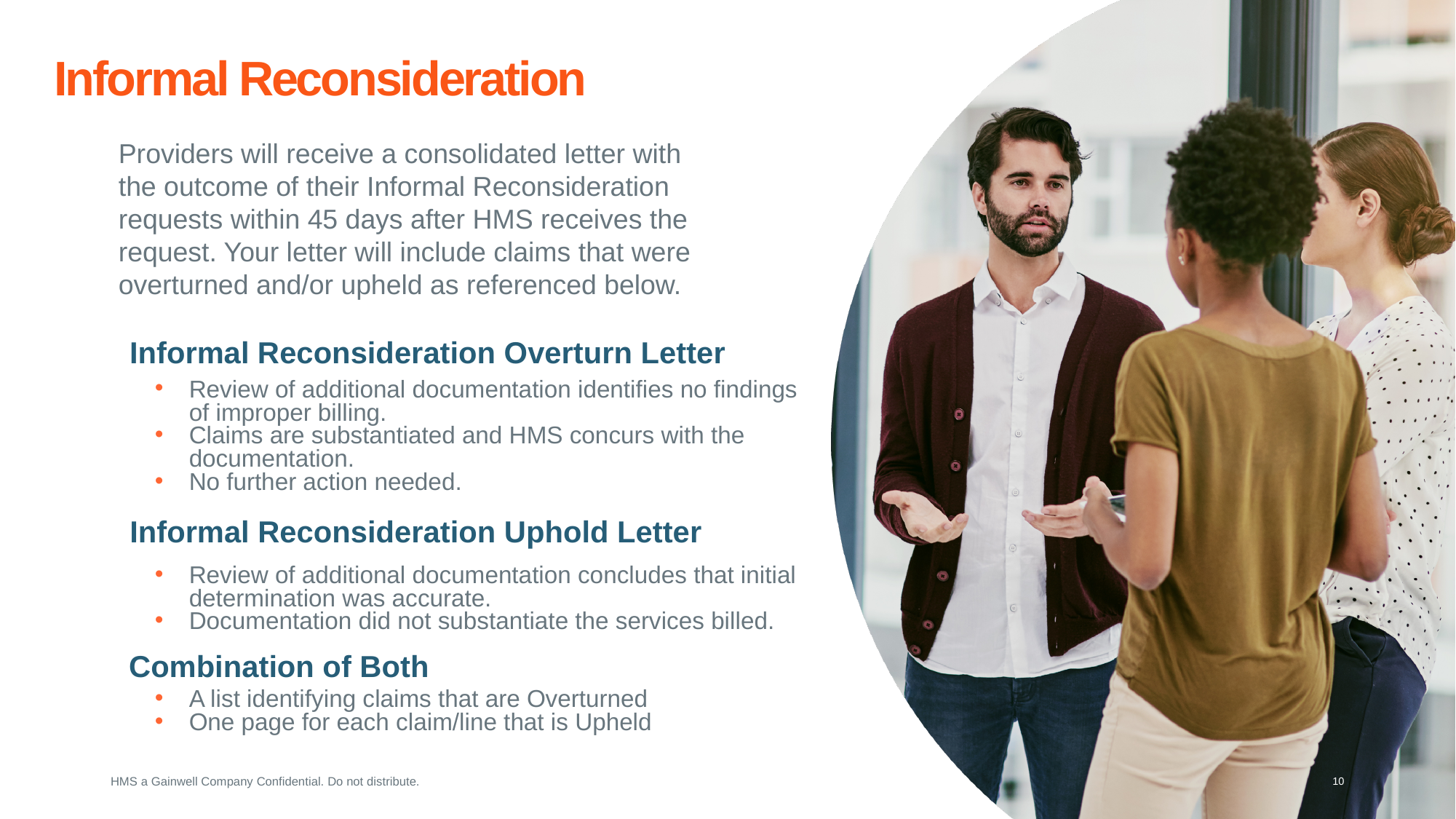

# Informal Reconsideration
Providers will receive a consolidated letter with the outcome of their Informal Reconsideration requests within 45 days after HMS receives the request. Your letter will include claims that were overturned and/or upheld as referenced below.
Informal Reconsideration Overturn Letter
Review of additional documentation identifies no findings of improper billing.
Claims are substantiated and HMS concurs with the documentation.
No further action needed.

Informal Reconsideration Uphold Letter
Review of additional documentation concludes that initial determination was accurate.
Documentation did not substantiate the services billed.

Combination of Both
A list identifying claims that are Overturned
One page for each claim/line that is Upheld

HMS a Gainwell Company Confidential. Do not distribute.
10